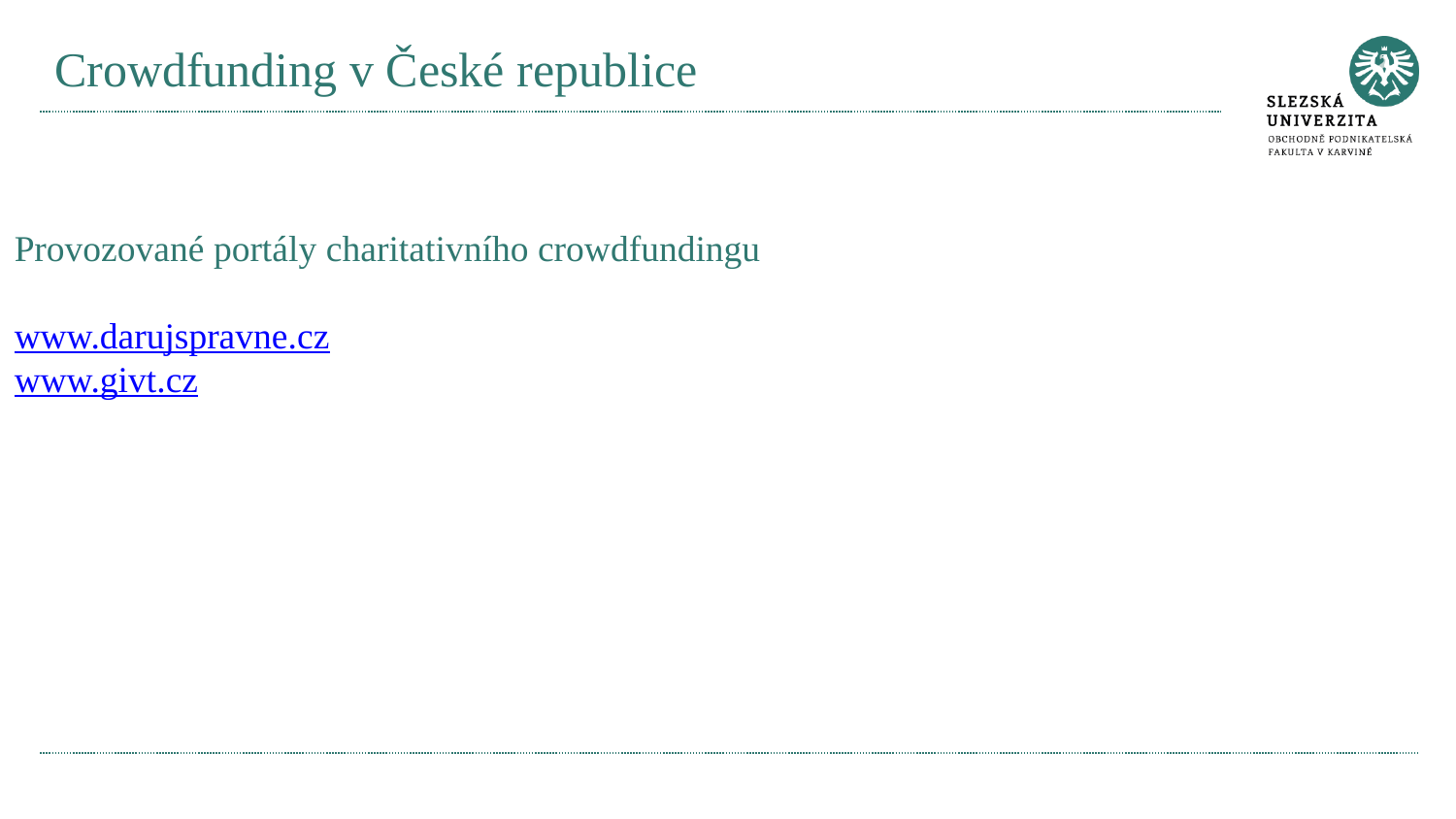

# Crowdfunding v České republice
Provozované portály charitativního crowdfundingu

www.darujspravne.cz
www.givt.cz